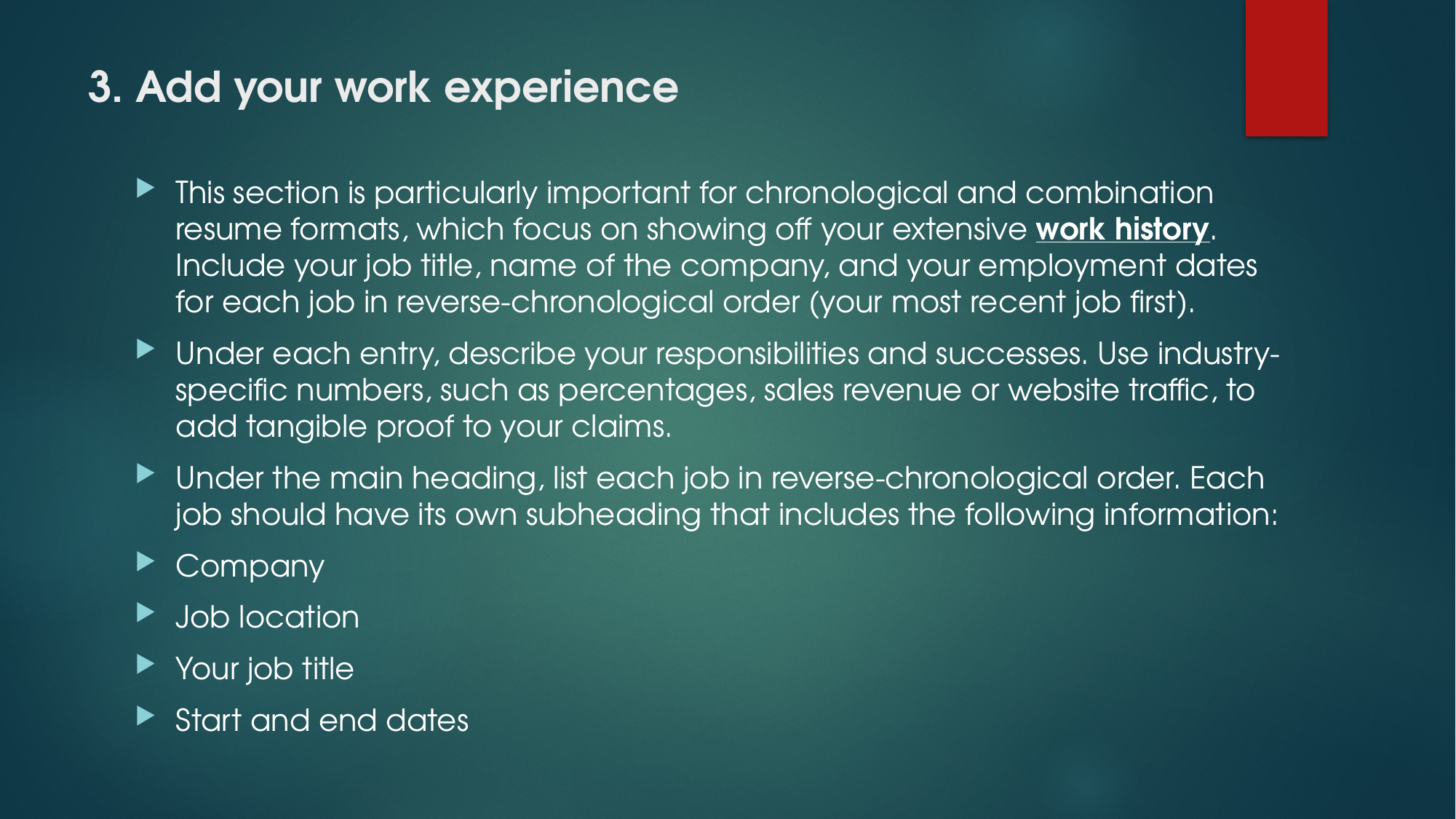

# 3. Add your work experience
This section is particularly important for chronological and combination resume formats, which focus on showing off your extensive work history. Include your job title, name of the company, and your employment dates for each job in reverse-chronological order (your most recent job first).
Under each entry, describe your responsibilities and successes. Use industry-specific numbers, such as percentages, sales revenue or website traffic, to add tangible proof to your claims.
Under the main heading, list each job in reverse-chronological order. Each job should have its own subheading that includes the following information:
Company
Job location
Your job title
Start and end dates